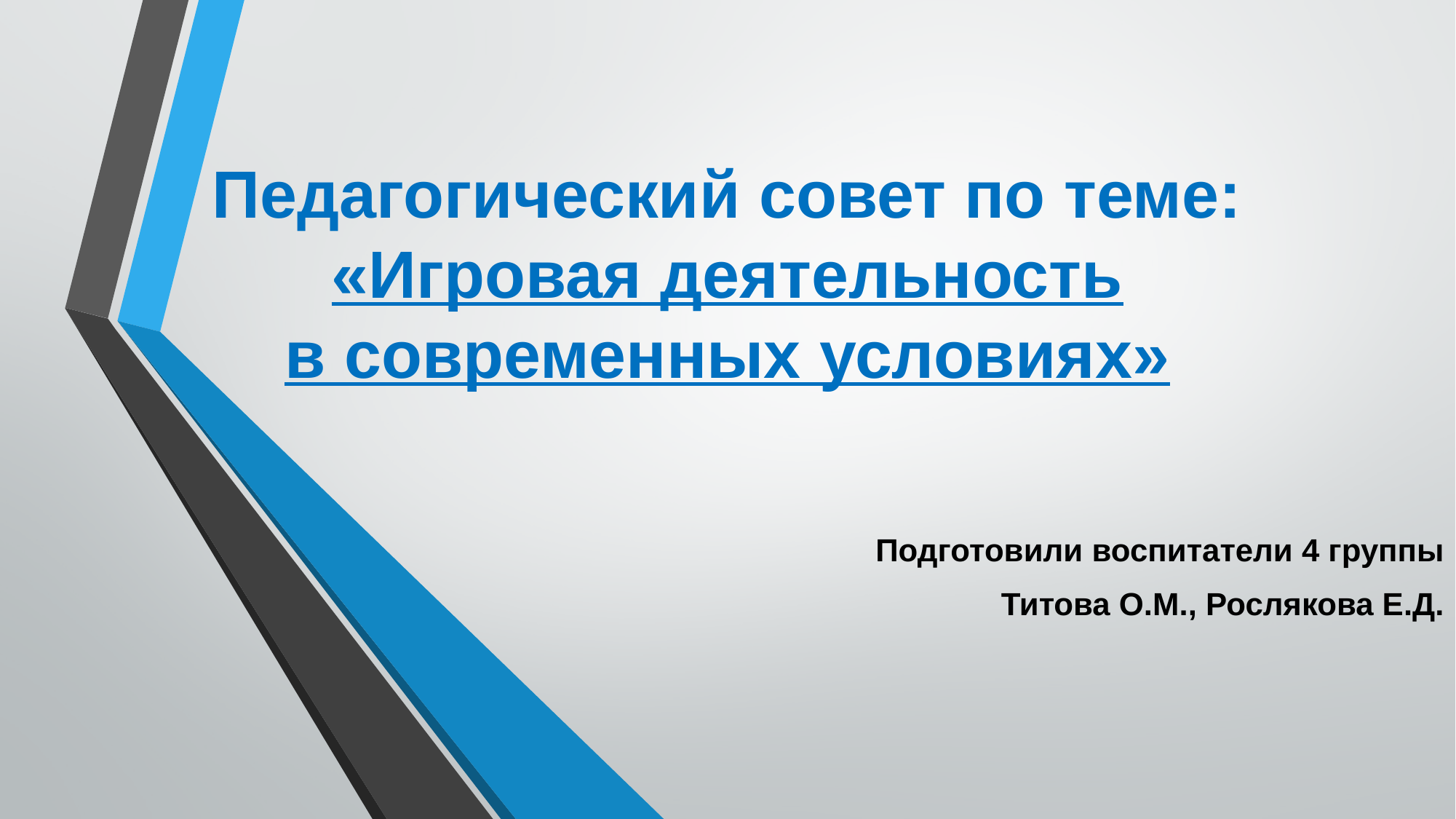

# Педагогический совет по теме: «Игровая деятельность в современных условиях»
 Подготовили воспитатели 4 группы
Титова О.М., Рослякова Е.Д.